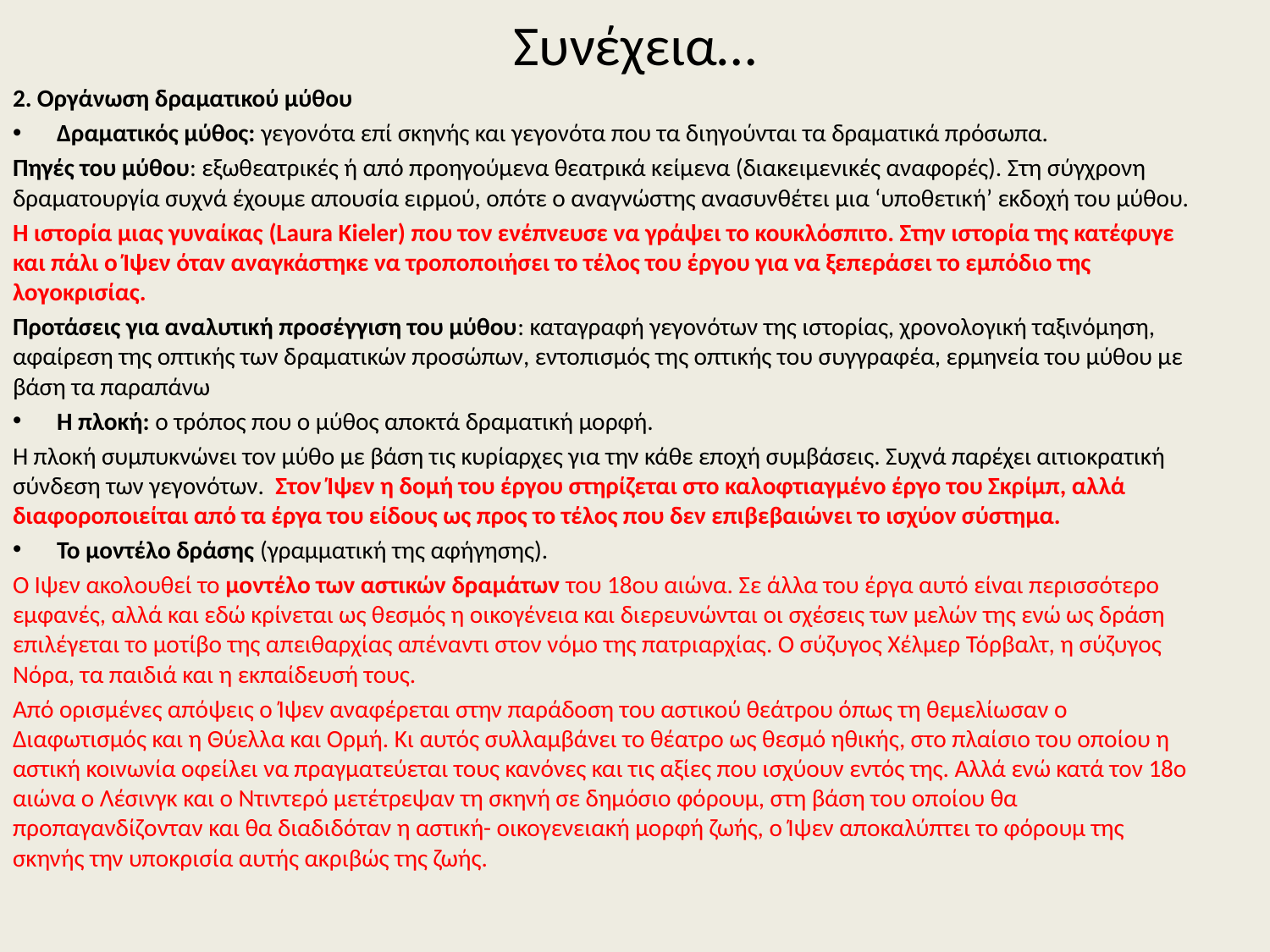

# Συνέχεια…
2. Οργάνωση δραματικού μύθου
Δραματικός μύθος: γεγονότα επί σκηνής και γεγονότα που τα διηγούνται τα δραματικά πρόσωπα.
Πηγές του μύθου: εξωθεατρικές ή από προηγούμενα θεατρικά κείμενα (διακειμενικές αναφορές). Στη σύγχρονη δραματουργία συχνά έχουμε απουσία ειρμού, οπότε ο αναγνώστης ανασυνθέτει μια ‘υποθετική’ εκδοχή του μύθου.
Η ιστορία μιας γυναίκας (Laura Kieler) που τον ενέπνευσε να γράψει το κουκλόσπιτο. Στην ιστορία της κατέφυγε και πάλι ο Ίψεν όταν αναγκάστηκε να τροποποιήσει το τέλος του έργου για να ξεπεράσει το εμπόδιο της λογοκρισίας.
Προτάσεις για αναλυτική προσέγγιση του μύθου: καταγραφή γεγονότων της ιστορίας, χρονολογική ταξινόμηση, αφαίρεση της οπτικής των δραματικών προσώπων, εντοπισμός της οπτικής του συγγραφέα, ερμηνεία του μύθου με βάση τα παραπάνω
Η πλοκή: ο τρόπος που ο μύθος αποκτά δραματική μορφή.
Η πλοκή συμπυκνώνει τον μύθο με βάση τις κυρίαρχες για την κάθε εποχή συμβάσεις. Συχνά παρέχει αιτιοκρατική σύνδεση των γεγονότων.  Στον Ίψεν η δομή του έργου στηρίζεται στο καλοφτιαγμένο έργο του Σκρίμπ, αλλά διαφοροποιείται από τα έργα του είδους ως προς το τέλος που δεν επιβεβαιώνει το ισχύον σύστημα.
Το μοντέλο δράσης (γραμματική της αφήγησης).
Ο Ίψεν ακολουθεί το μοντέλο των αστικών δραμάτων του 18ου αιώνα. Σε άλλα του έργα αυτό είναι περισσότερο εμφανές, αλλά και εδώ κρίνεται ως θεσμός η οικογένεια και διερευνώνται οι σχέσεις των μελών της ενώ ως δράση επιλέγεται το μοτίβο της απειθαρχίας απέναντι στον νόμο της πατριαρχίας. Ο σύζυγος Χέλμερ Τόρβαλτ, η σύζυγος Νόρα, τα παιδιά και η εκπαίδευσή τους.
Από ορισμένες απόψεις ο Ίψεν αναφέρεται στην παράδοση του αστικού θεάτρου όπως τη θεμελίωσαν ο Διαφωτισμός και η Θύελλα και Ορμή. Κι αυτός συλλαμβάνει το θέατρο ως θεσμό ηθικής, στο πλαίσιο του οποίου η αστική κοινωνία οφείλει να πραγματεύεται τους κανόνες και τις αξίες που ισχύουν εντός της. Αλλά ενώ κατά τον 18ο αιώνα ο Λέσινγκ και ο Ντιντερό μετέτρεψαν τη σκηνή σε δημόσιο φόρουμ, στη βάση του οποίου θα προπαγανδίζονταν και θα διαδιδόταν η αστική- οικογενειακή μορφή ζωής, ο Ίψεν αποκαλύπτει το φόρουμ της σκηνής την υποκρισία αυτής ακριβώς της ζωής.